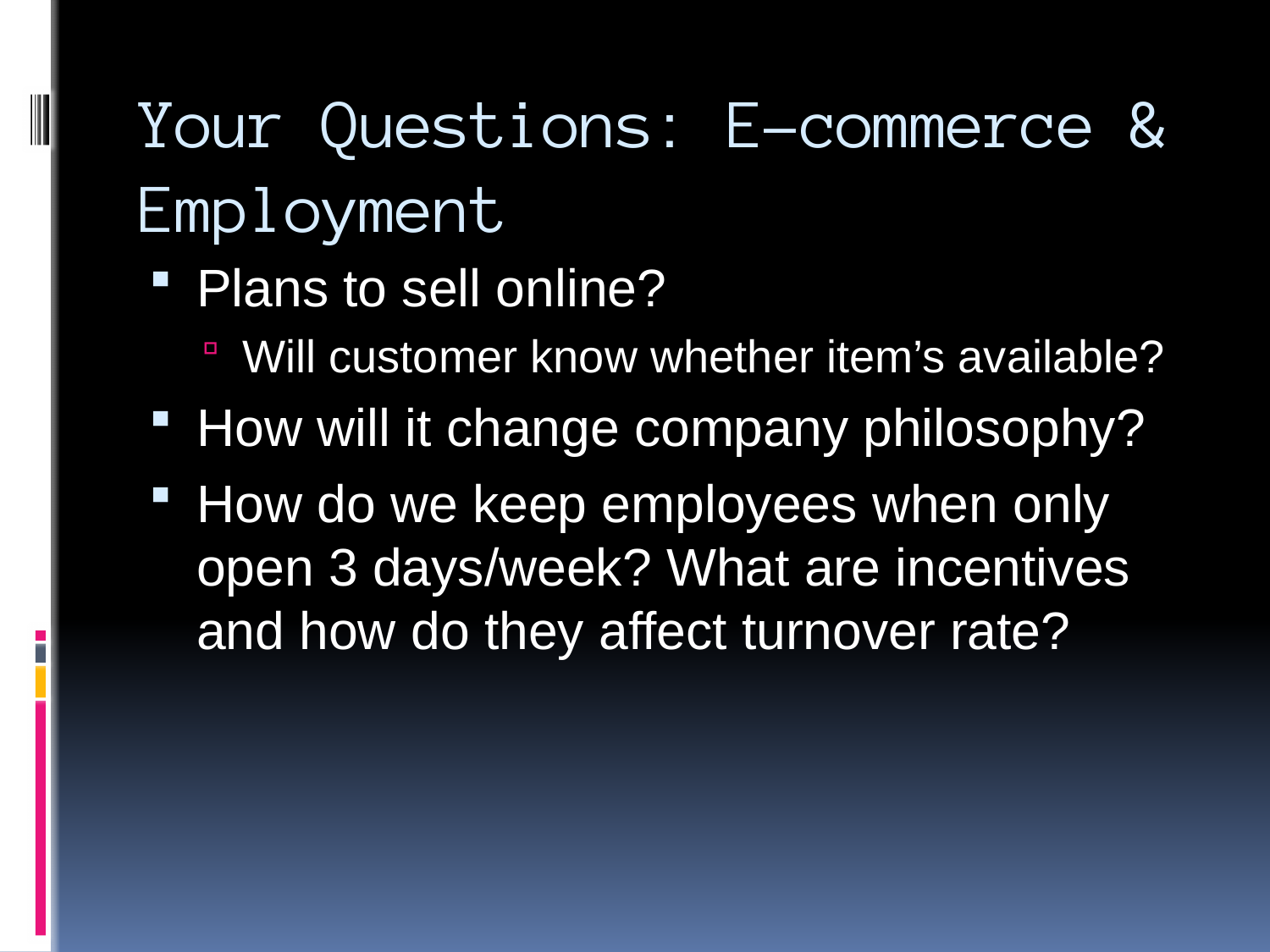

# Your Questions: E-commerce & Employment
Plans to sell online?
Will customer know whether item’s available?
How will it change company philosophy?
How do we keep employees when only open 3 days/week? What are incentives and how do they affect turnover rate?